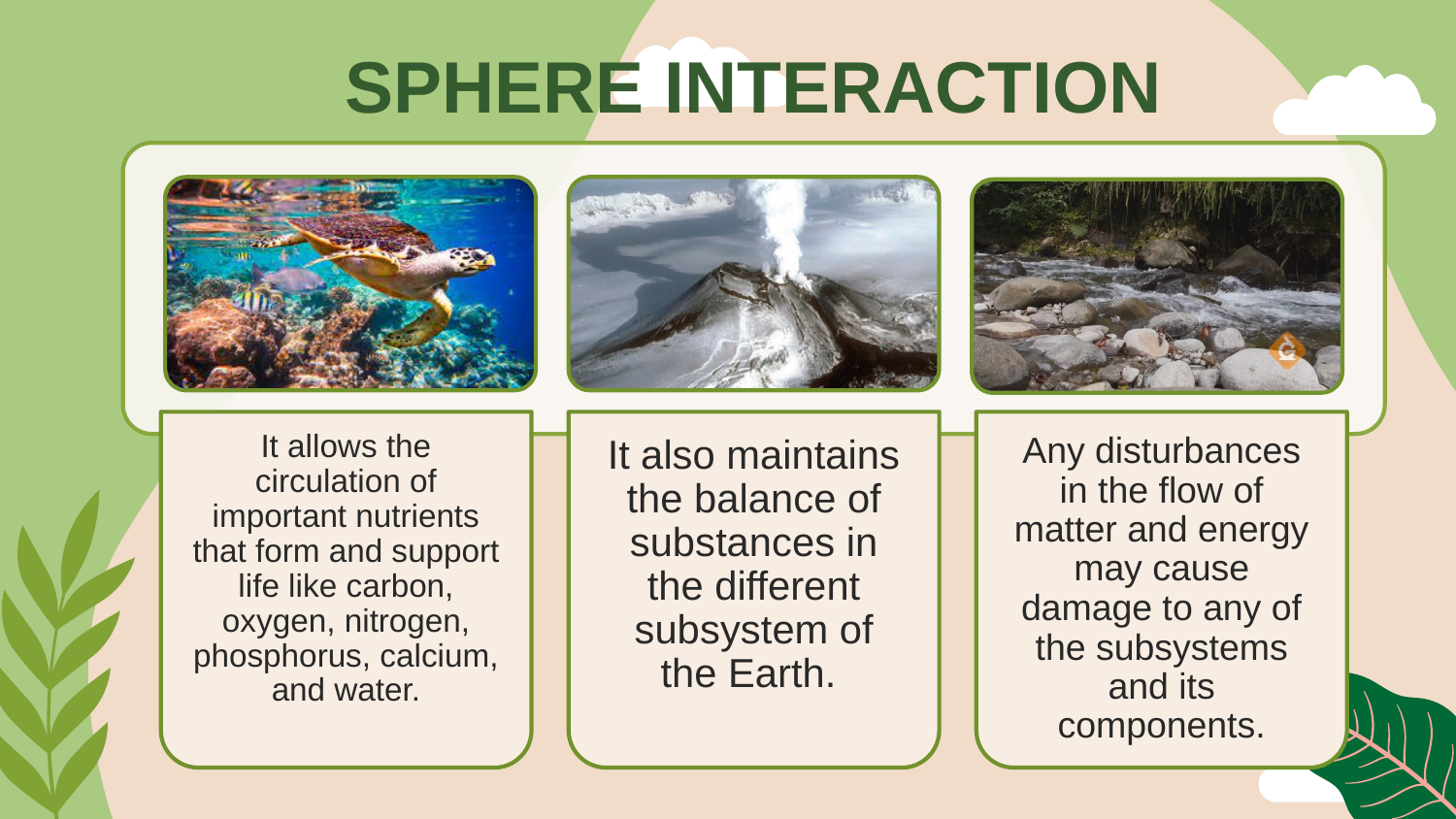

SPHERE INTERACTION

It allows the circulation of important nutrients that form and support life like carbon, oxygen, nitrogen, phosphorus, calcium, and water.

It also maintains the balance of substances in the different subsystem of the Earth.

Any disturbances in the flow of matter and energy may cause damage to any of the subsystems and its components.